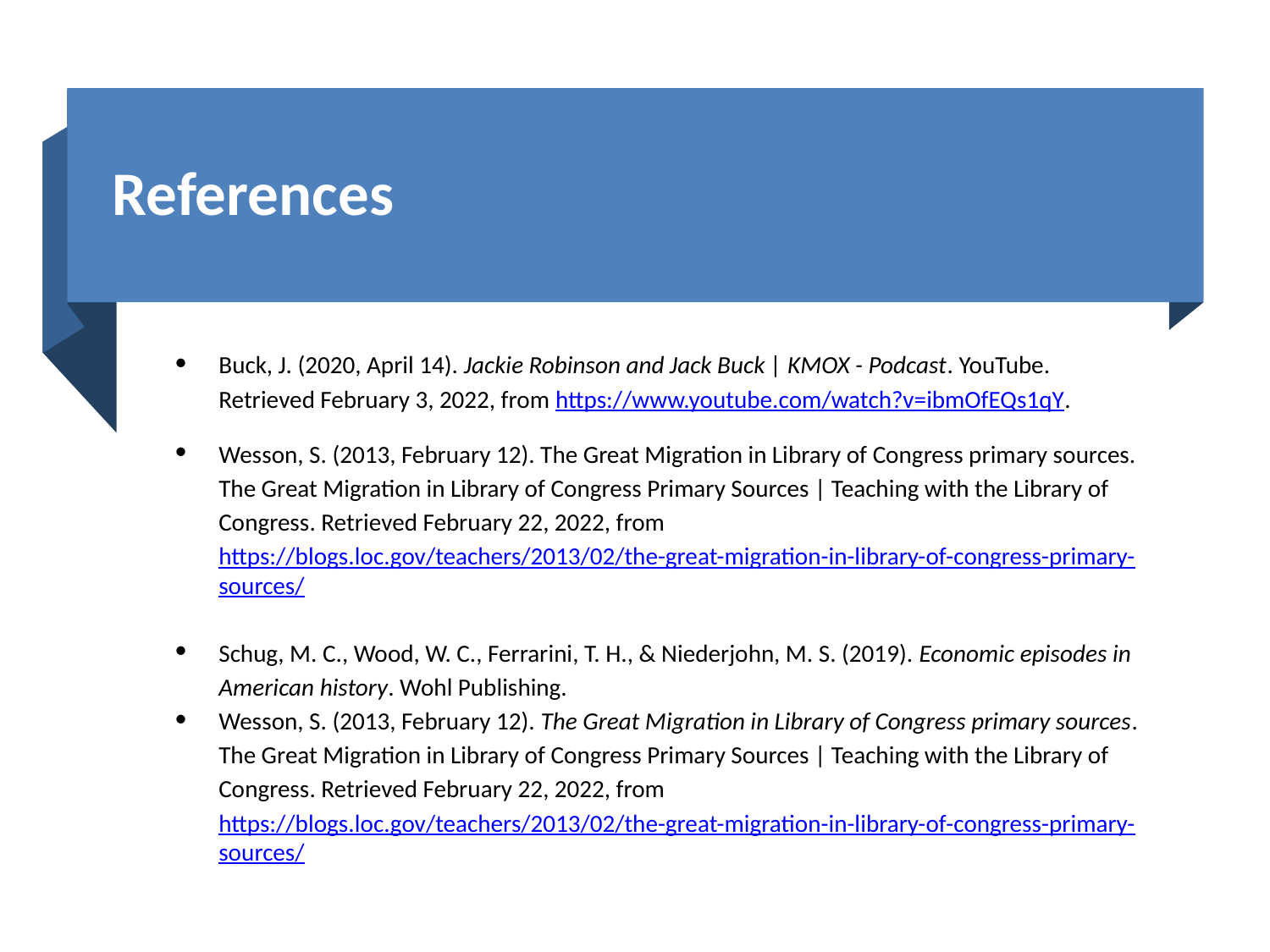

# References

Buck, J. (2020, April 14). Jackie Robinson and Jack Buck | KMOX - Podcast. YouTube. Retrieved February 3, 2022, from https://www.youtube.com/watch?v=ibmOfEQs1qY.
Wesson, S. (2013, February 12). The Great Migration in Library of Congress primary sources. The Great Migration in Library of Congress Primary Sources | Teaching with the Library of Congress. Retrieved February 22, 2022, from https://blogs.loc.gov/teachers/2013/02/the-great-migration-in-library-of-congress-primary-sources/
Schug, M. C., Wood, W. C., Ferrarini, T. H., & Niederjohn, M. S. (2019). Economic episodes in American history. Wohl Publishing.
Wesson, S. (2013, February 12). The Great Migration in Library of Congress primary sources. The Great Migration in Library of Congress Primary Sources | Teaching with the Library of Congress. Retrieved February 22, 2022, from https://blogs.loc.gov/teachers/2013/02/the-great-migration-in-library-of-congress-primary-sources/